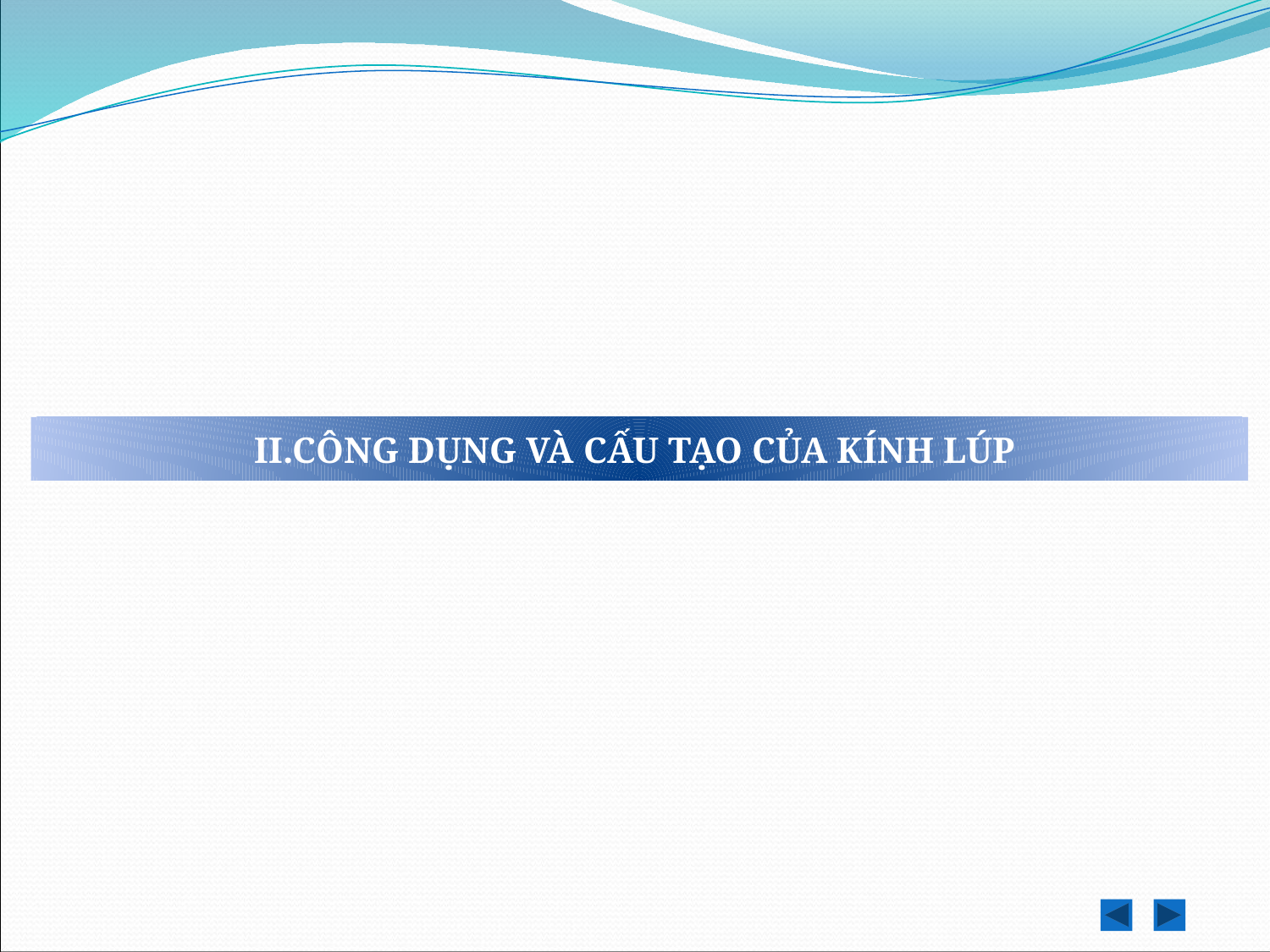

II.CÔNG DỤNG VÀ CẤU TẠO CỦA KÍNH LÚP